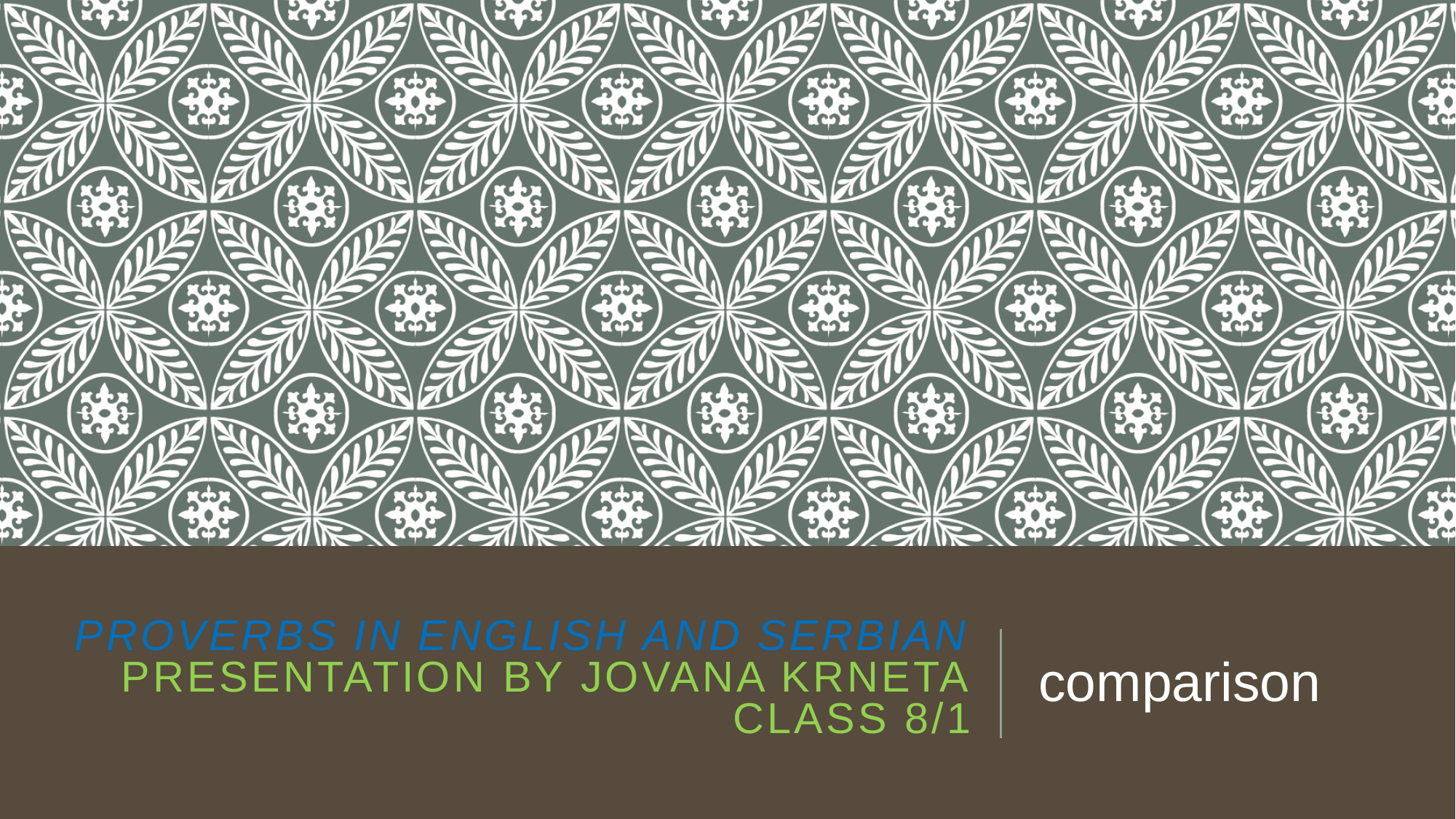

# Proverbs in english and serbian presentation by jovana krneta class 8/1
comparison